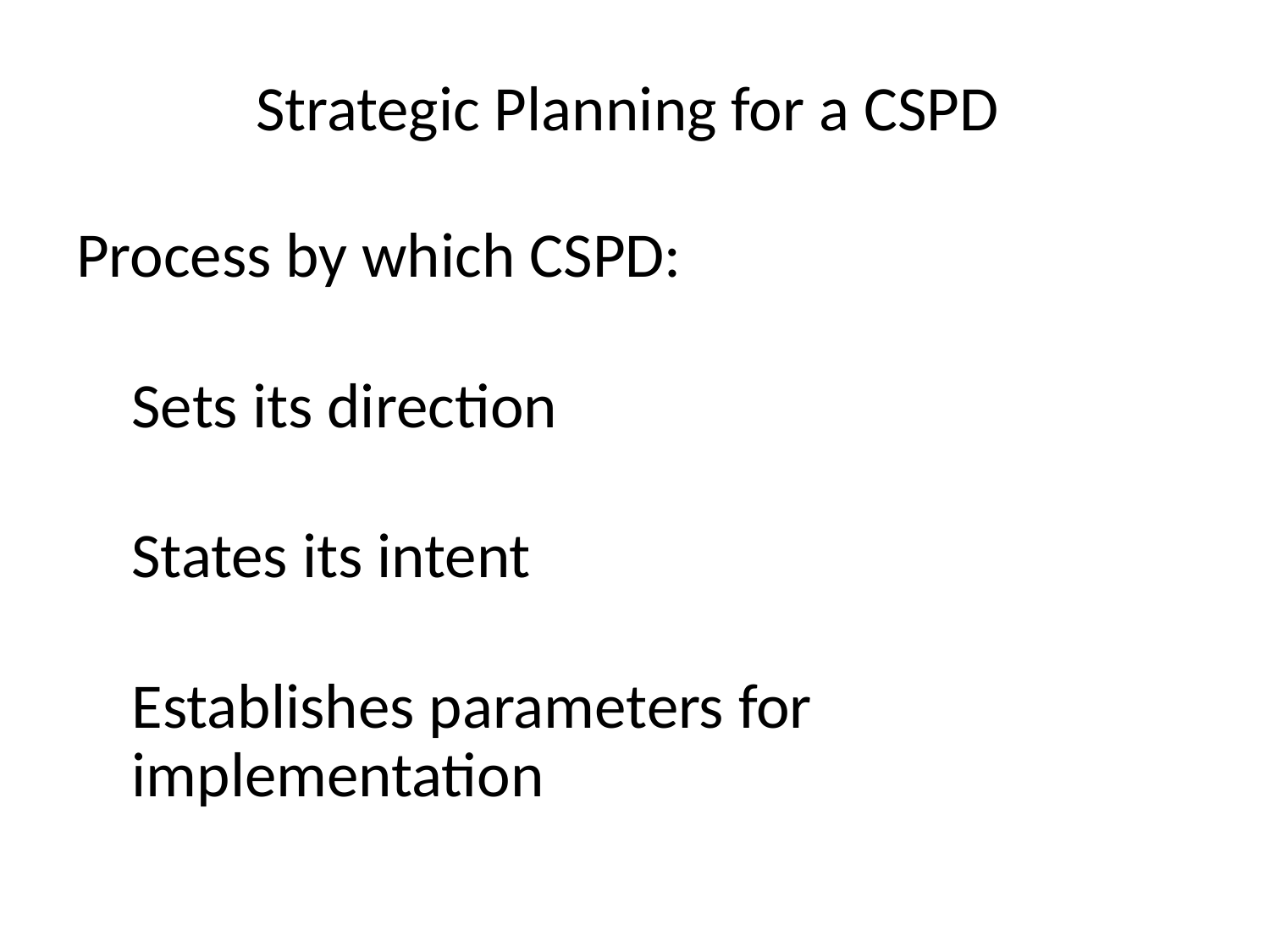

# Strategic Planning for a CSPD

Process by which CSPD:

Sets its direction

States its intent

Establishes parameters for implementation